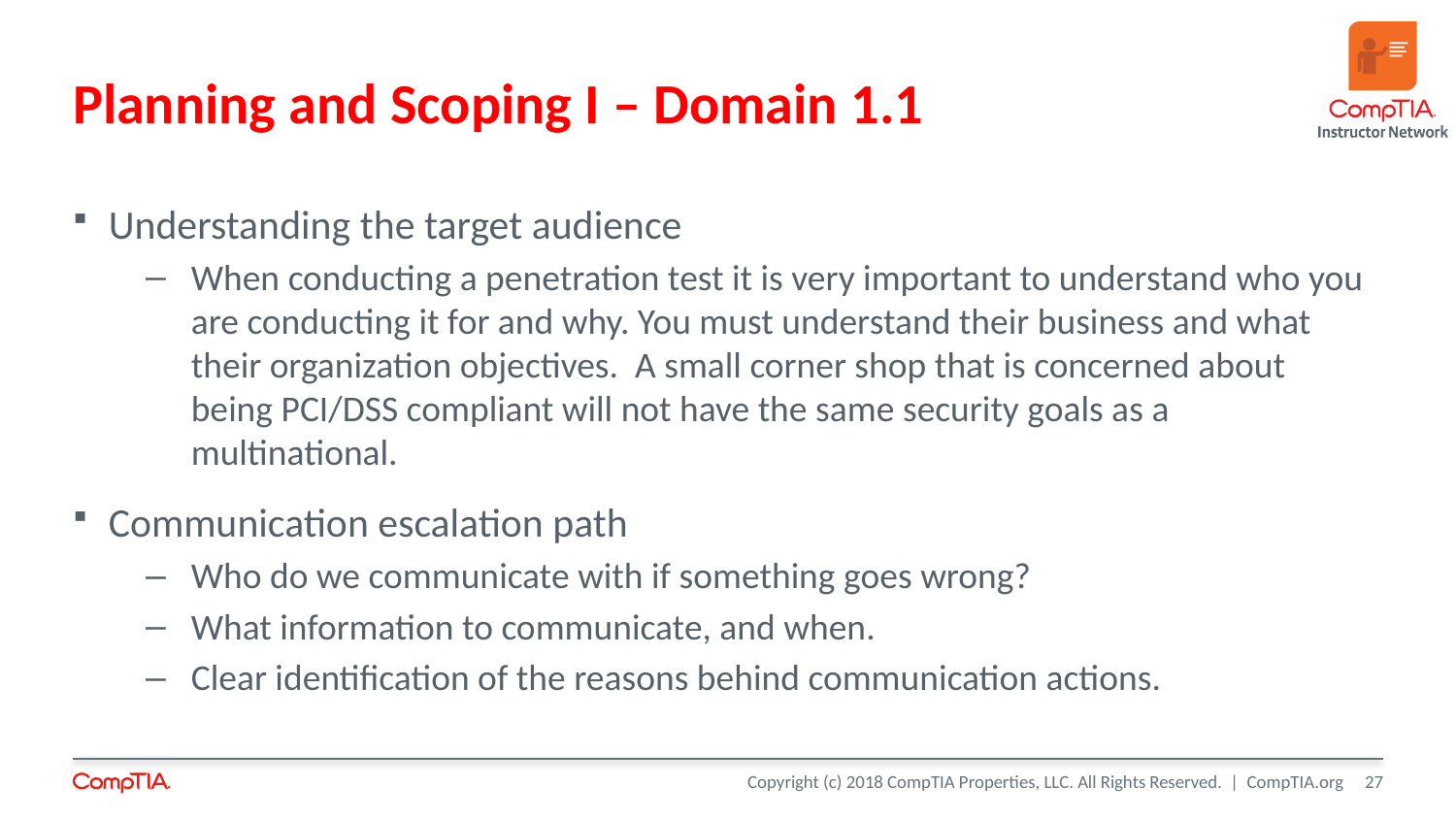

# Planning and Scoping I – Domain 1.1
Understanding the target audience
When conducting a penetration test it is very important to understand who you are conducting it for and why. You must understand their business and what their organization objectives.  A small corner shop that is concerned about being PCI/DSS compliant will not have the same security goals as a multinational.
Communication escalation path
Who do we communicate with if something goes wrong?
What information to communicate, and when.
Clear identification of the reasons behind communication actions.

27